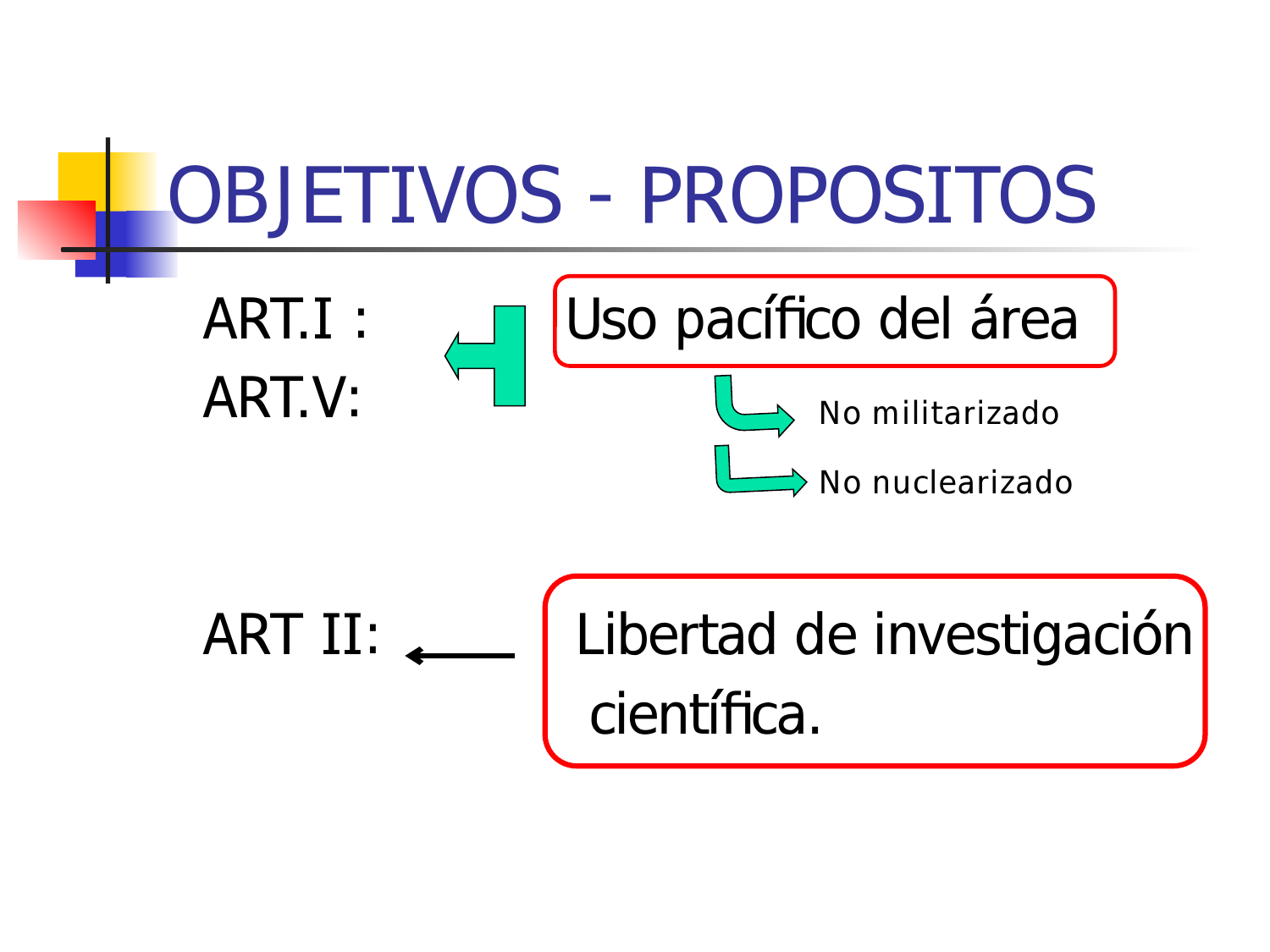

# OBJETIVOS - PROPOSITOS
ART.I :           Uso pacífico del área
ART.V:

ART II:           Libertad de investigación
                      científica.

No militarizado

No nuclearizado